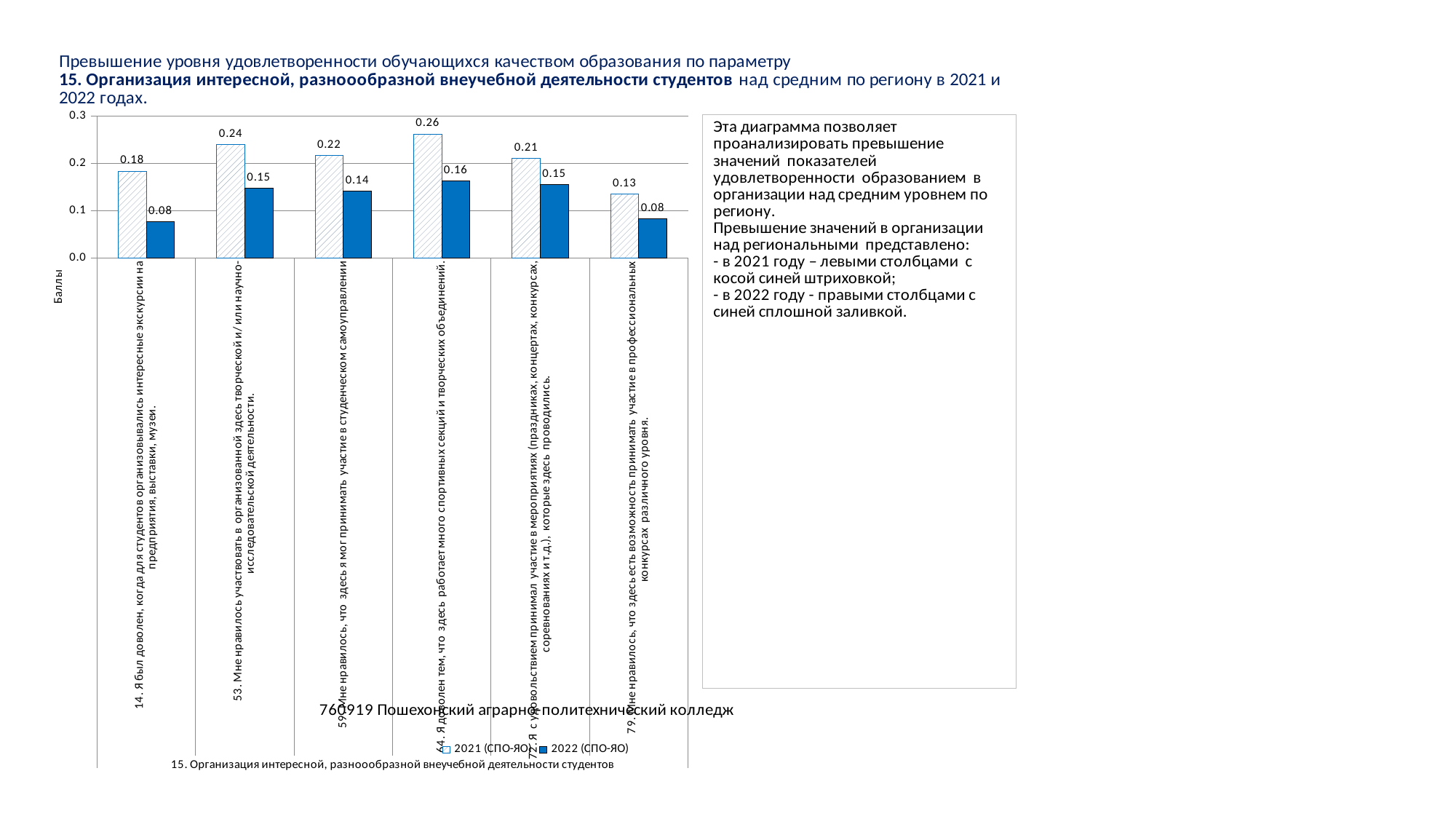

### Chart

| Category | 2021 (СПО-ЯО) | 2022 (СПО-ЯО) |
|---|---|---|
| 14. Я был доволен, когда для студентов организовывались интересные экскурсии на предприятия, выставки, музеи. | 0.18296776602264764 | 0.07570233219660771 |
| 53. Мне нравилось участвовать в  организованной здесь творческой и/ или научно- исследовательской деятельности. | 0.23935247013860828 | 0.14729683929346837 |
| 59. Мне нравилось, что  здесь я мог принимать  участие в студенческом самоуправлении | 0.2162037024646528 | 0.1405889795839892 |
| 64. Я доволен тем, что  здесь  работает много спортивных секций и творческих объединений. | 0.2612898542191342 | 0.16241434736978988 |
| 72. Я  с удовольствием принимал  участие в мероприятиях (праздниках, концертах, конкурсах, соревнованиях и т.д.),  которые здесь  проводились.   | 0.2104455322326393 | 0.15461079978614212 |
| 79. Мне нравилось, что здесь есть возможность принимать  участие в профессиональных конкурсах  различного уровня. | 0.13426686703618174 | 0.08247906699508611 |